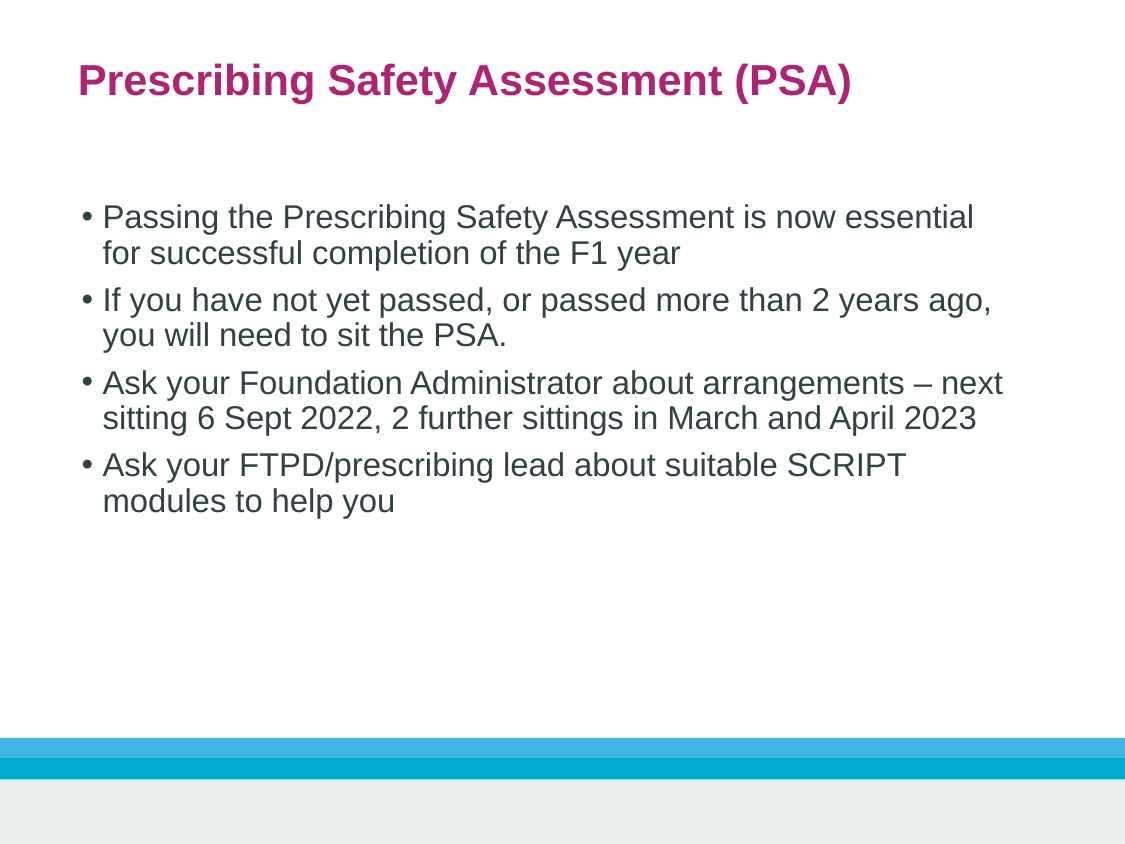

Prescribing Safety Assessment (PSA)
Passing the Prescribing Safety Assessment is now essential for successful completion of the F1 year
If you have not yet passed, or passed more than 2 years ago, you will need to sit the PSA.
Ask your Foundation Administrator about arrangements – next sitting 6 Sept 2022, 2 further sittings in March and April 2023
Ask your FTPD/prescribing lead about suitable SCRIPT modules to help you